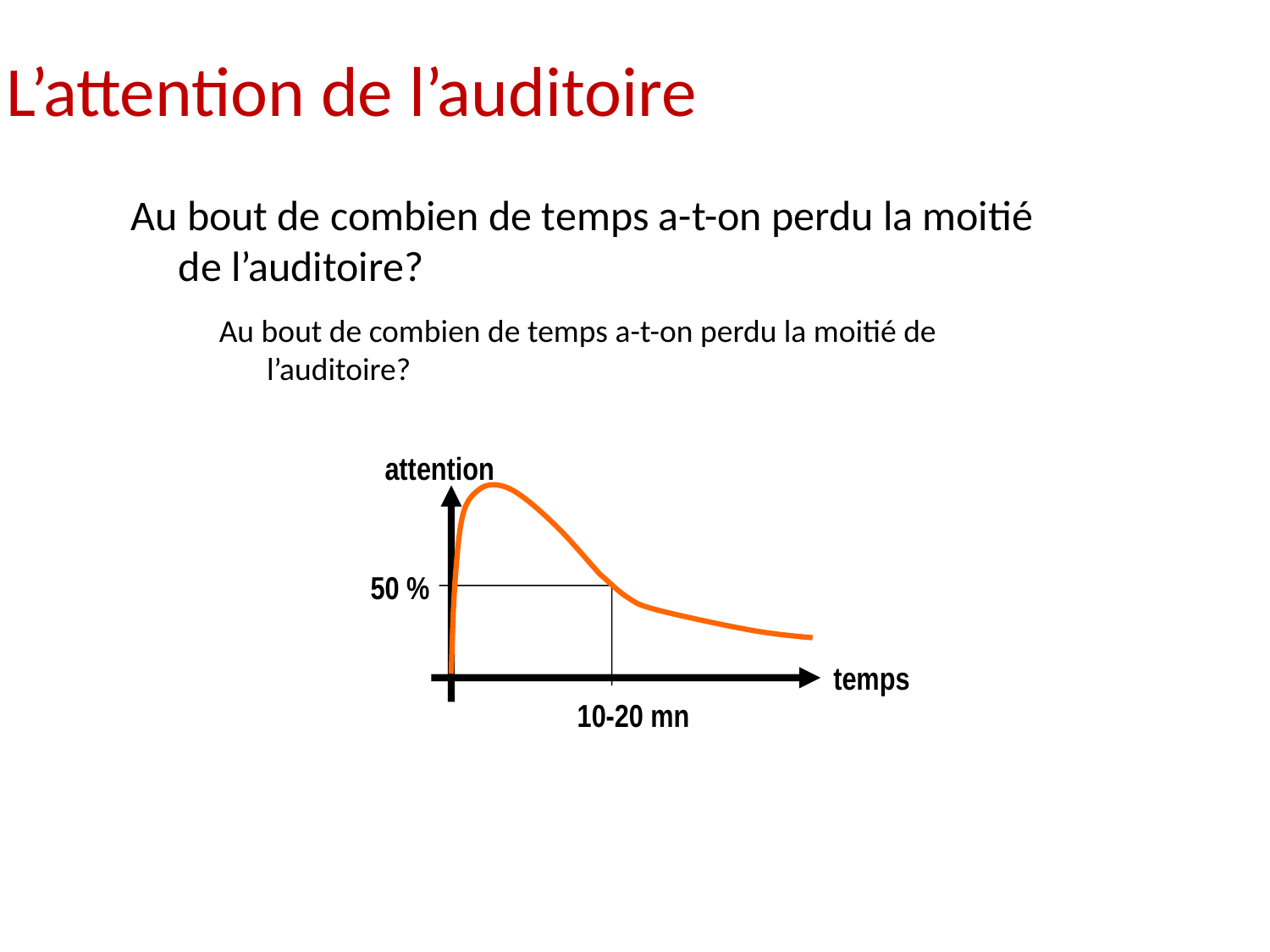

# L’attention de l’auditoire
Au bout de combien de temps a-t-on perdu la moitié de l’auditoire?

Au bout de combien de temps a-t-on perdu la moitié de l’auditoire?

attention

50 %

temps

?
10-20 mn